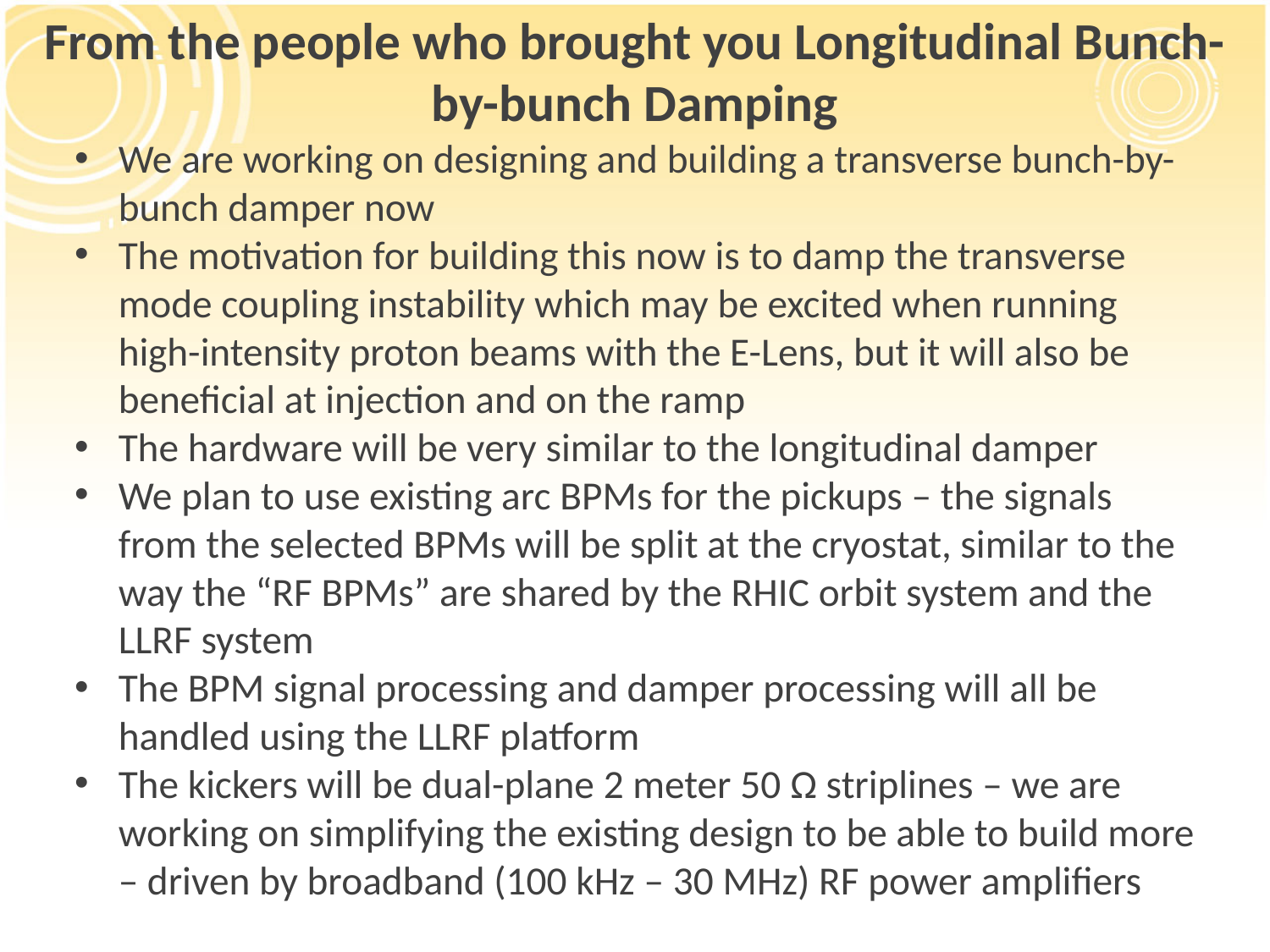

From the people who brought you Longitudinal Bunch-by-bunch Damping
We are working on designing and building a transverse bunch-by-bunch damper now
The motivation for building this now is to damp the transverse mode coupling instability which may be excited when running high-intensity proton beams with the E-Lens, but it will also be beneficial at injection and on the ramp
The hardware will be very similar to the longitudinal damper
We plan to use existing arc BPMs for the pickups – the signals from the selected BPMs will be split at the cryostat, similar to the way the “RF BPMs” are shared by the RHIC orbit system and the LLRF system
The BPM signal processing and damper processing will all be handled using the LLRF platform
The kickers will be dual-plane 2 meter 50 Ω striplines – we are working on simplifying the existing design to be able to build more – driven by broadband (100 kHz – 30 MHz) RF power amplifiers